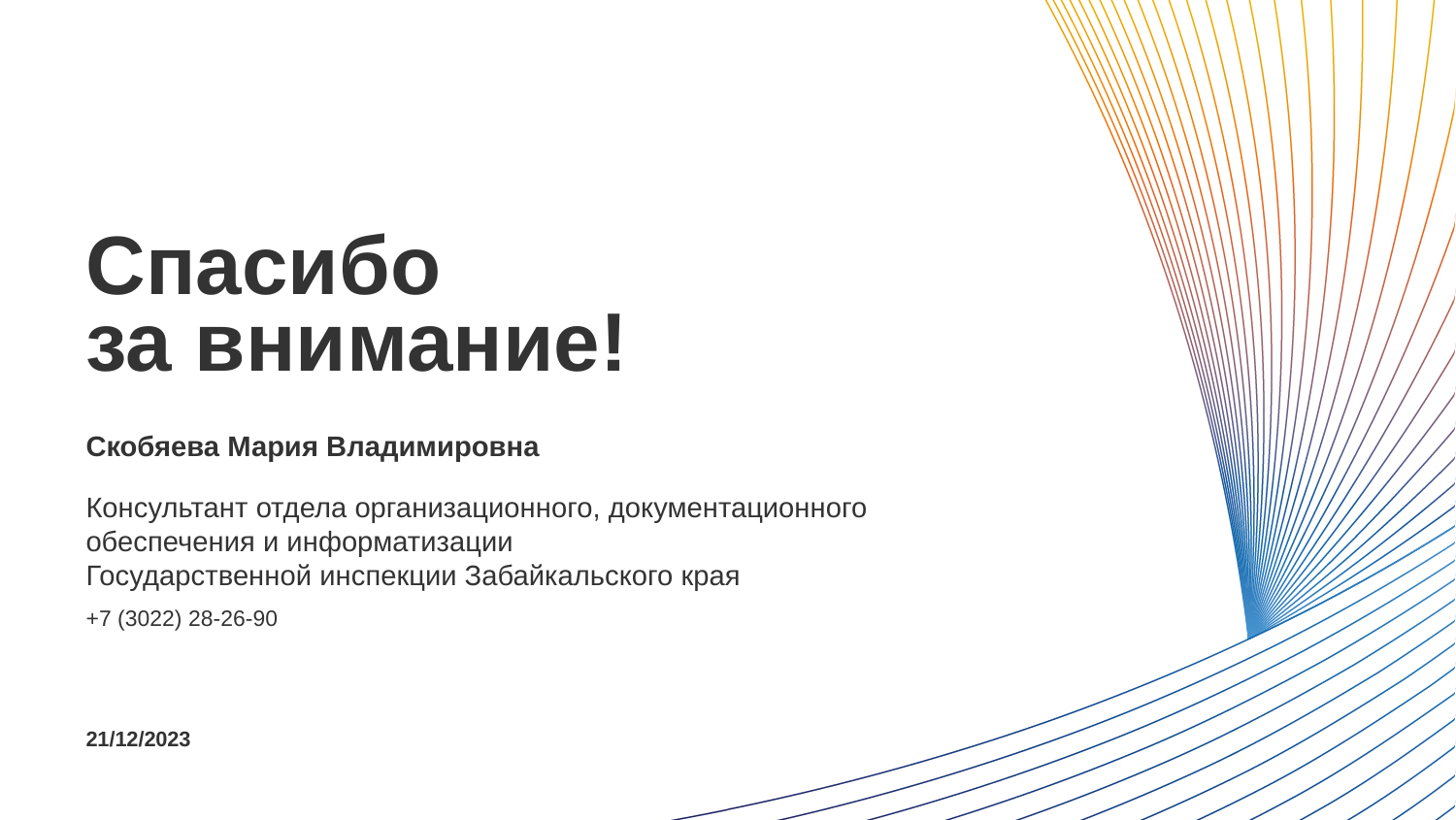

Спасибо
за внимание!
Скобяева Мария Владимировна
Консультант отдела организационного, документационного обеспечения и информатизации
Государственной инспекции Забайкальского края
+7 (3022) 28-26-90
21/12/2023